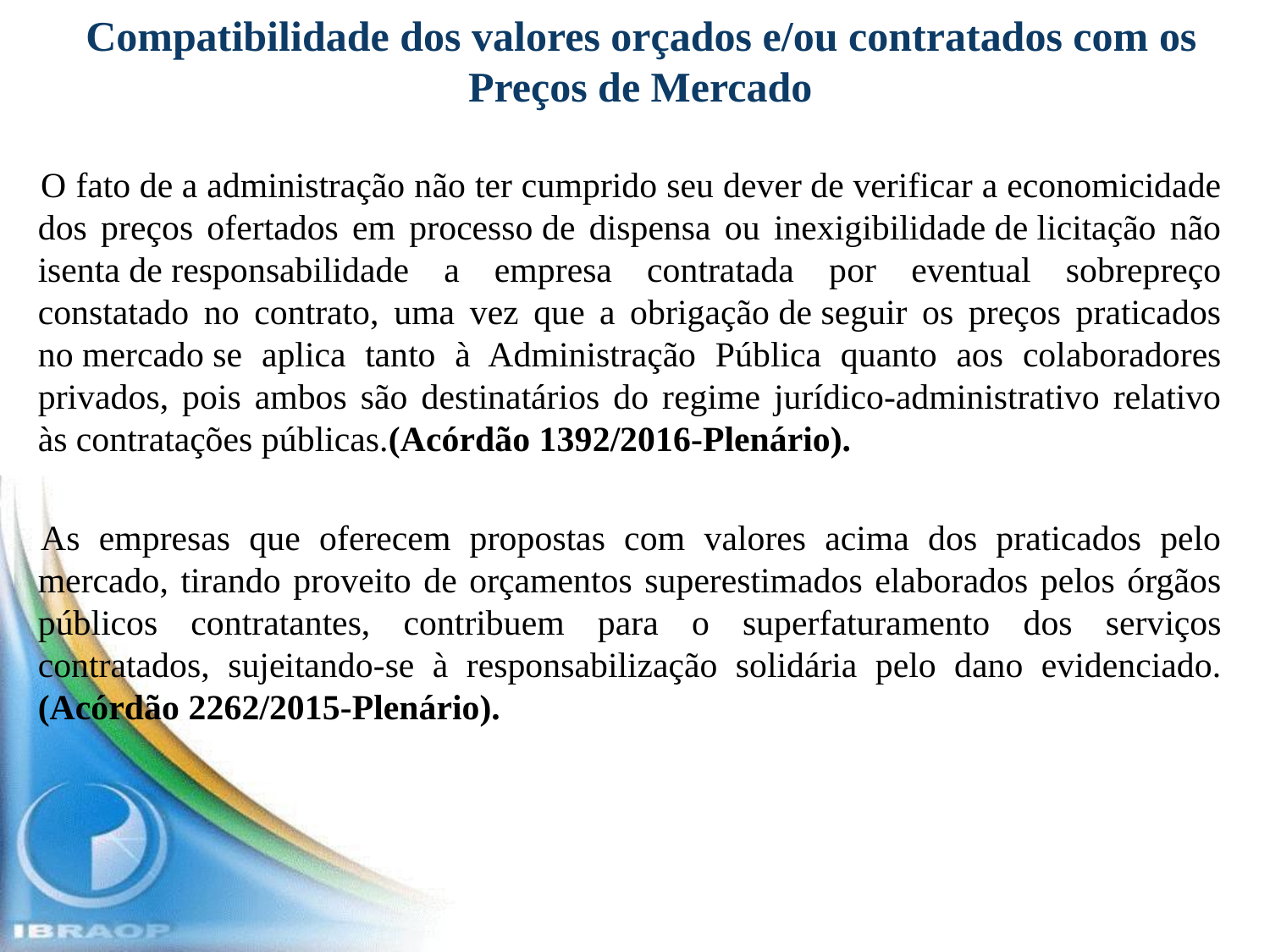

# Compatibilidade dos valores orçados e/ou contratados com os Preços de Mercado
O fato de a administração não ter cumprido seu dever de verificar a economicidade dos preços ofertados em processo de dispensa ou inexigibilidade de licitação não isenta de responsabilidade a empresa contratada por eventual sobrepreço constatado no contrato, uma vez que a obrigação de seguir os preços praticados no mercado se aplica tanto à Administração Pública quanto aos colaboradores privados, pois ambos são destinatários do regime jurídico-administrativo relativo às contratações públicas.(Acórdão 1392/2016-Plenário).

As empresas que oferecem propostas com valores acima dos praticados pelo mercado, tirando proveito de orçamentos superestimados elaborados pelos órgãos públicos contratantes, contribuem para o superfaturamento dos serviços contratados, sujeitando-se à responsabilização solidária pelo dano evidenciado. (Acórdão 2262/2015-Plenário).